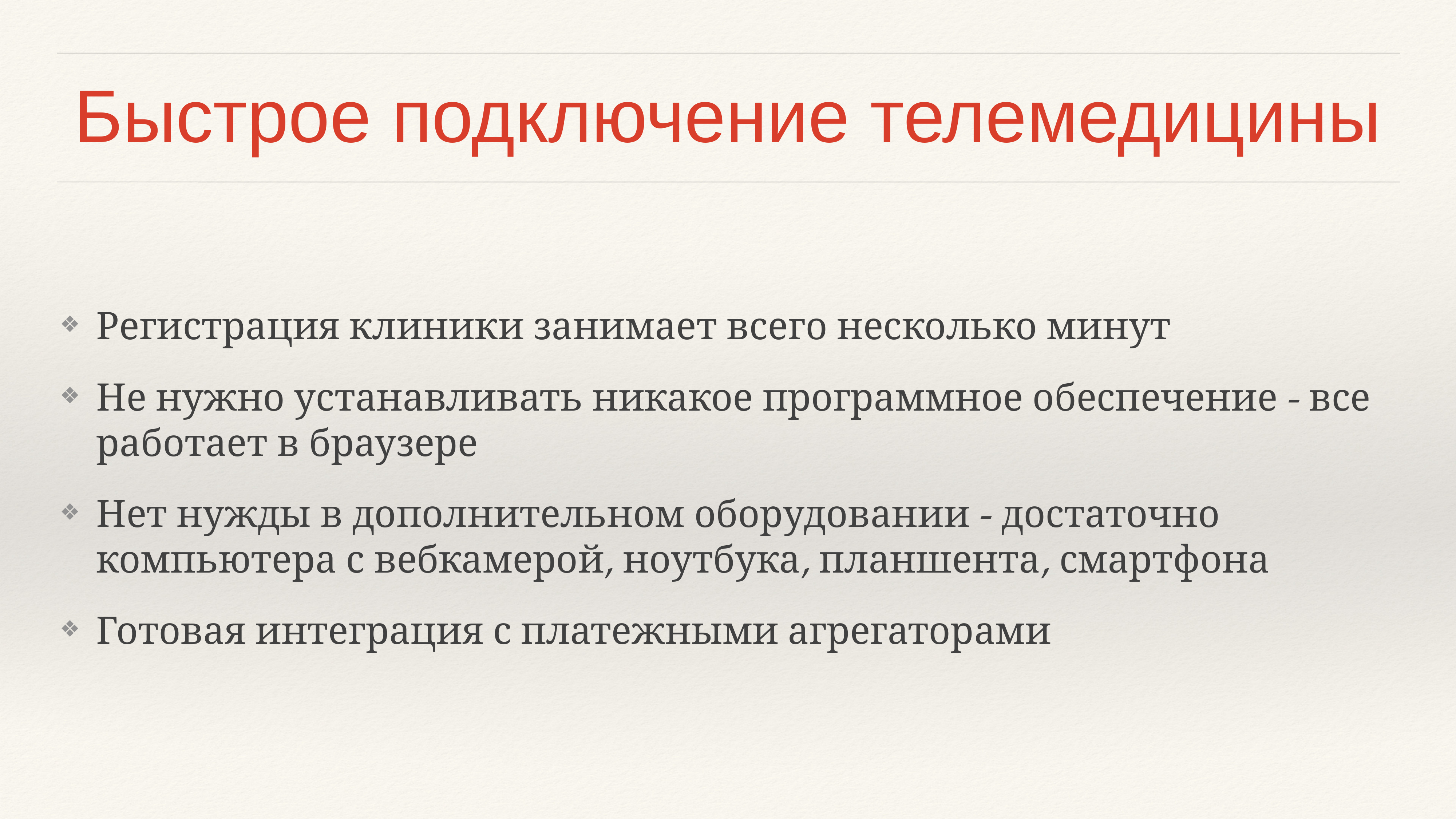

# Быстрое подключение телемедицины
Регистрация клиники занимает всего несколько минут
Не нужно устанавливать никакое программное обеспечение - все работает в браузере
Нет нужды в дополнительном оборудовании - достаточно компьютера с вебкамерой, ноутбука, планшента, смартфона
Готовая интеграция с платежными агрегаторами